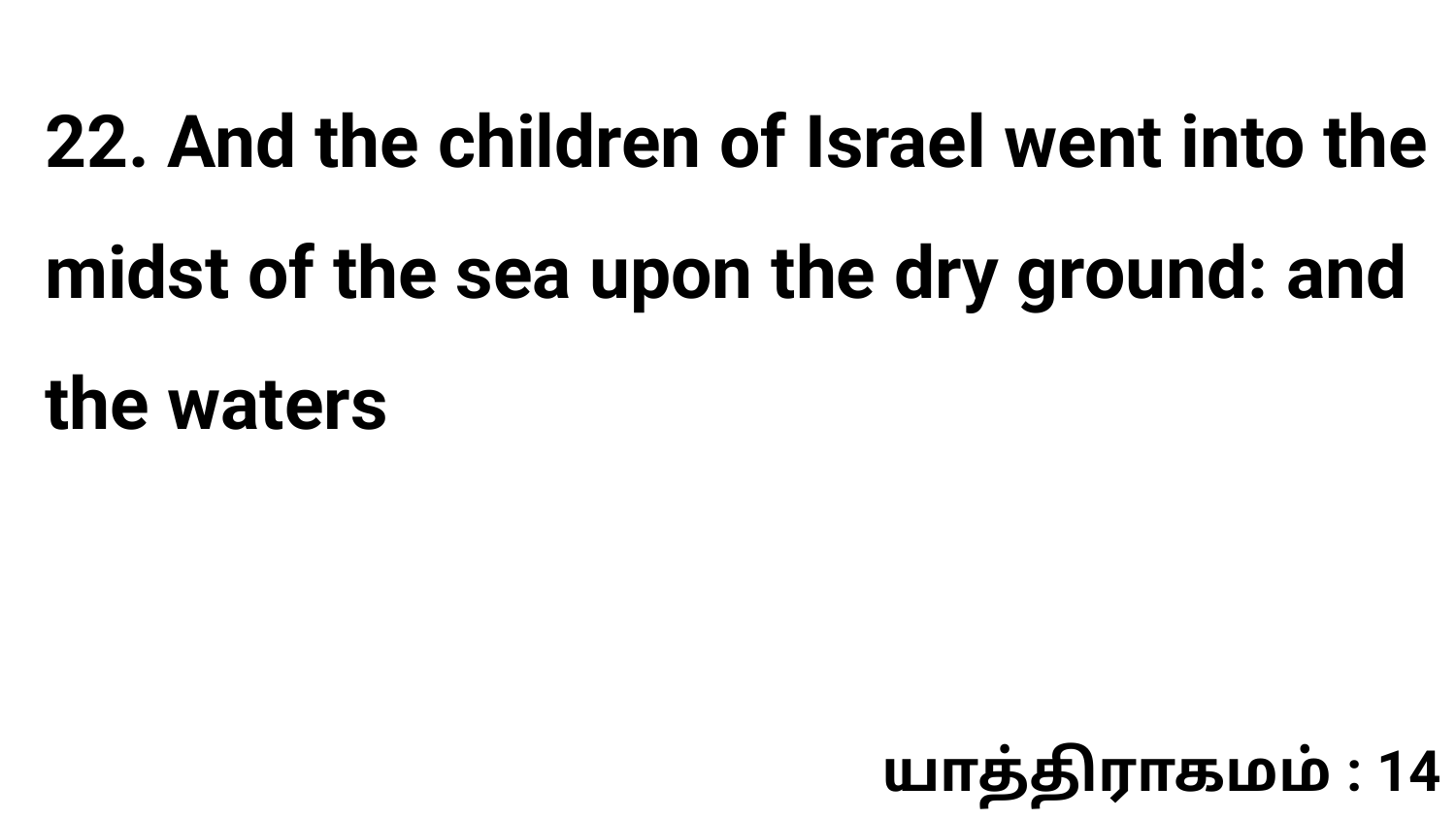

22. And the children of Israel went into the midst of the sea upon the dry ground: and the waters
யாத்திராகமம் : 14